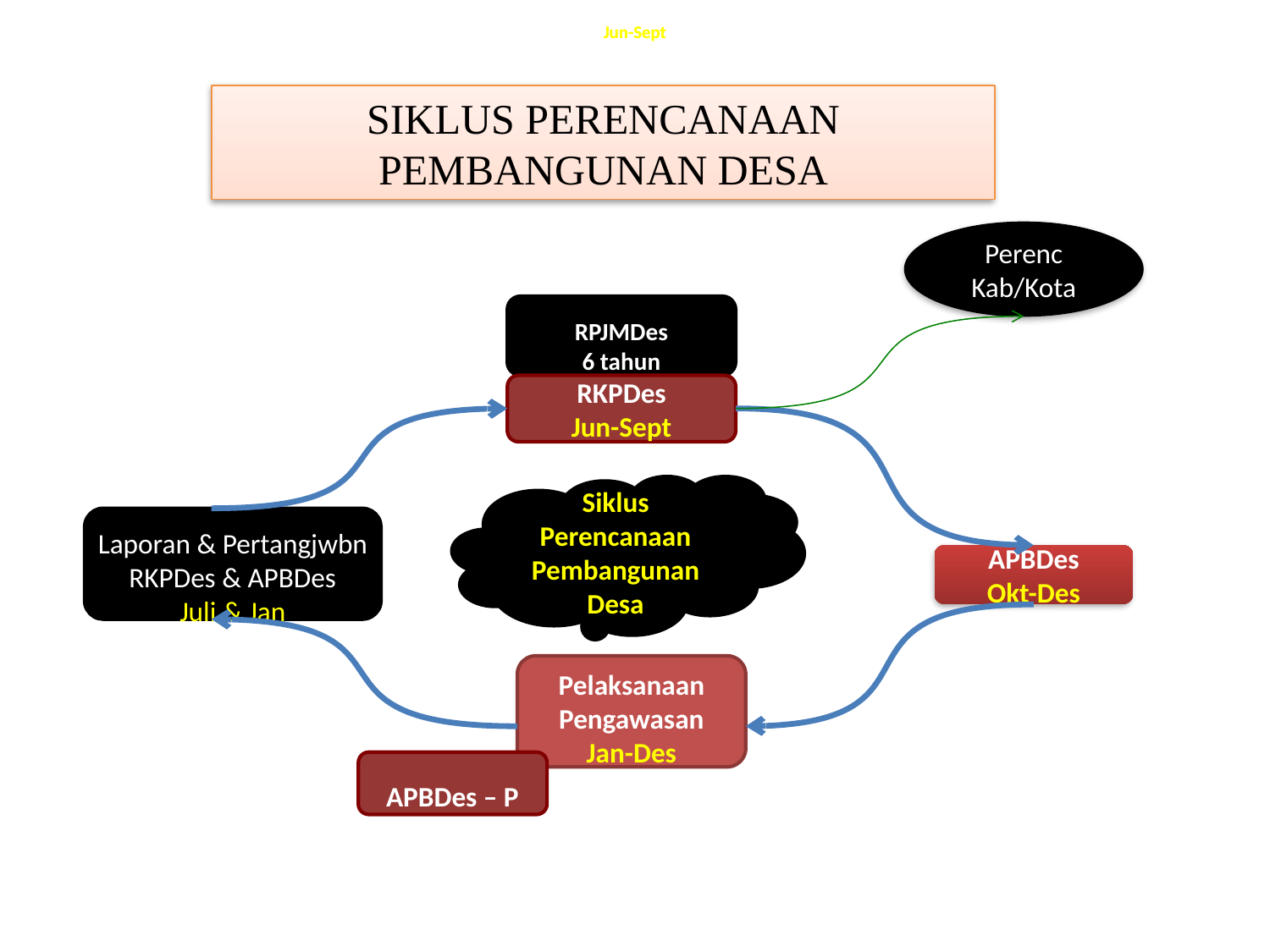

Jun-Sept
Jun-Sept

SIKLUS PERENCANAAN PEMBANGUNAN DESA
Perenc Kab/Kota
RPJMDes
6 tahun
RKPDes
Jun-Sept
Siklus Perencanaan Pembangunan Desa
Laporan & Pertangjwbn RKPDes & APBDes
Juli & Jan
APBDes
Okt-Des
Pelaksanaan Pengawasan
Jan-Des
APBDes – P